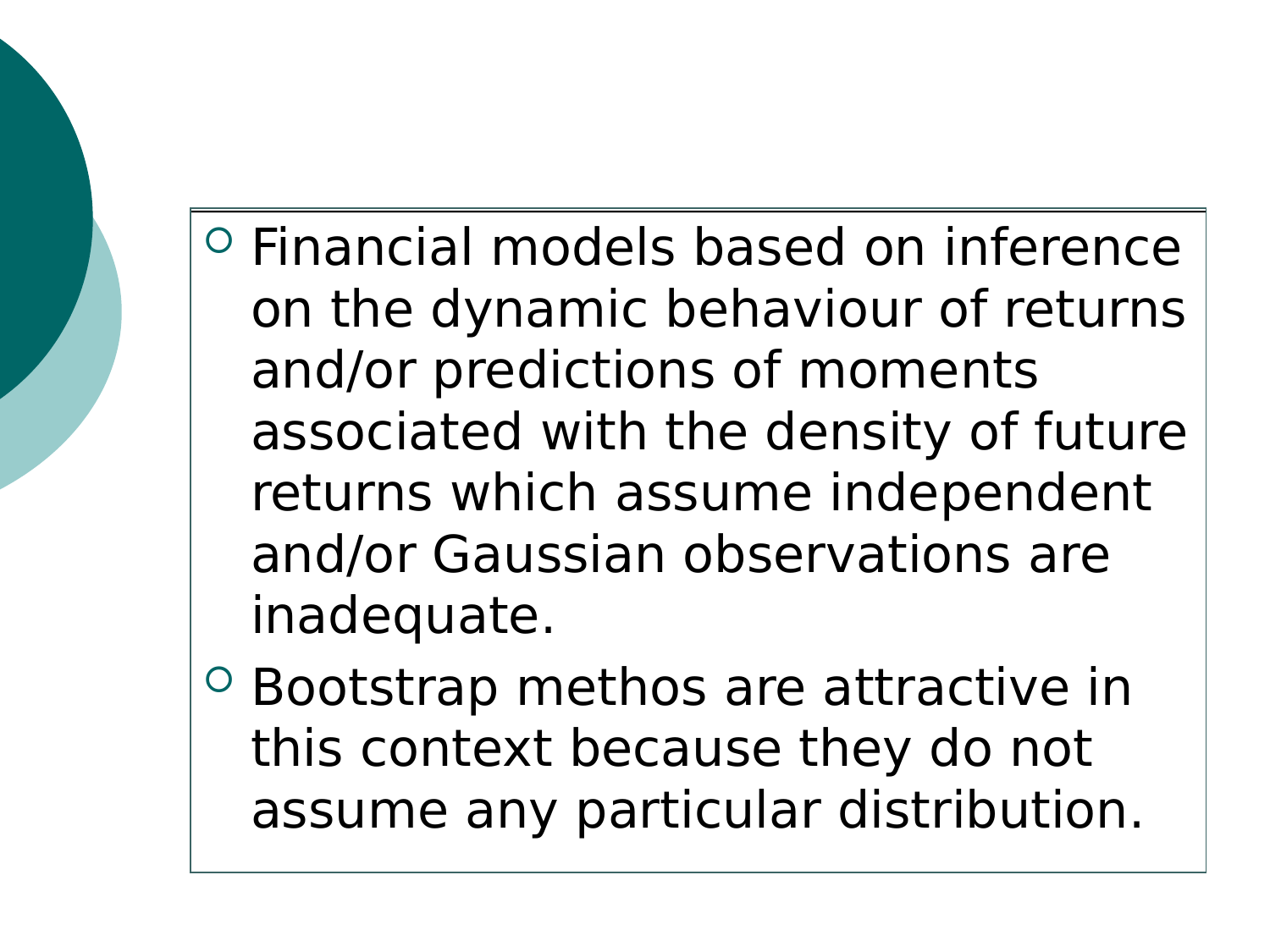

Financial models based on inference on the dynamic behaviour of returns and/or predictions of moments associated with the density of future returns which assume independent and/or Gaussian observations are inadequate.
Bootstrap methos are attractive in this context because they do not assume any particular distribution.